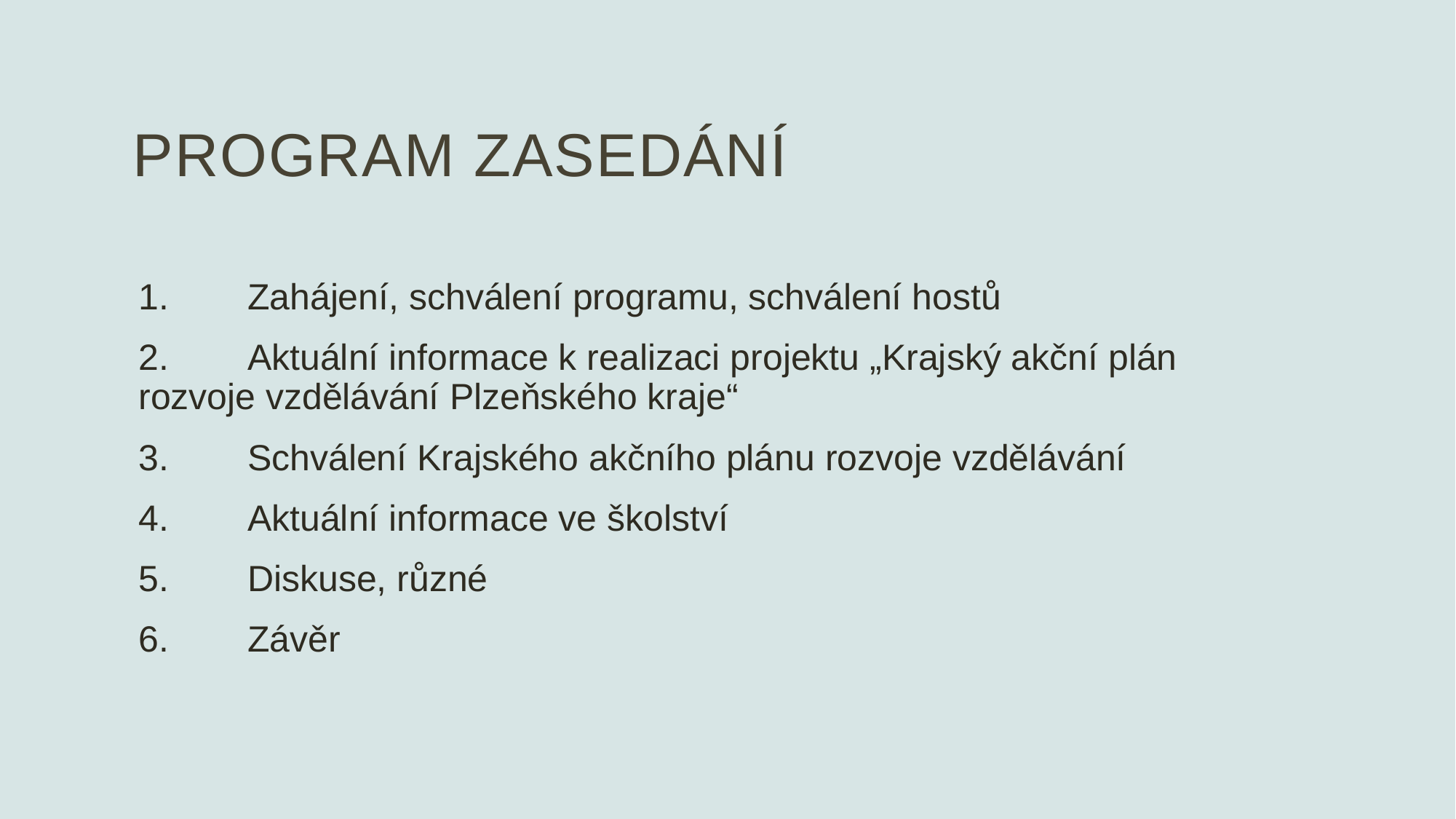

# Program zasedání
1.	Zahájení, schválení programu, schválení hostů
2.	Aktuální informace k realizaci projektu „Krajský akční plán 	rozvoje vzdělávání Plzeňského kraje“
3.	Schválení Krajského akčního plánu rozvoje vzdělávání
4.	Aktuální informace ve školství
5.	Diskuse, různé
6.	Závěr